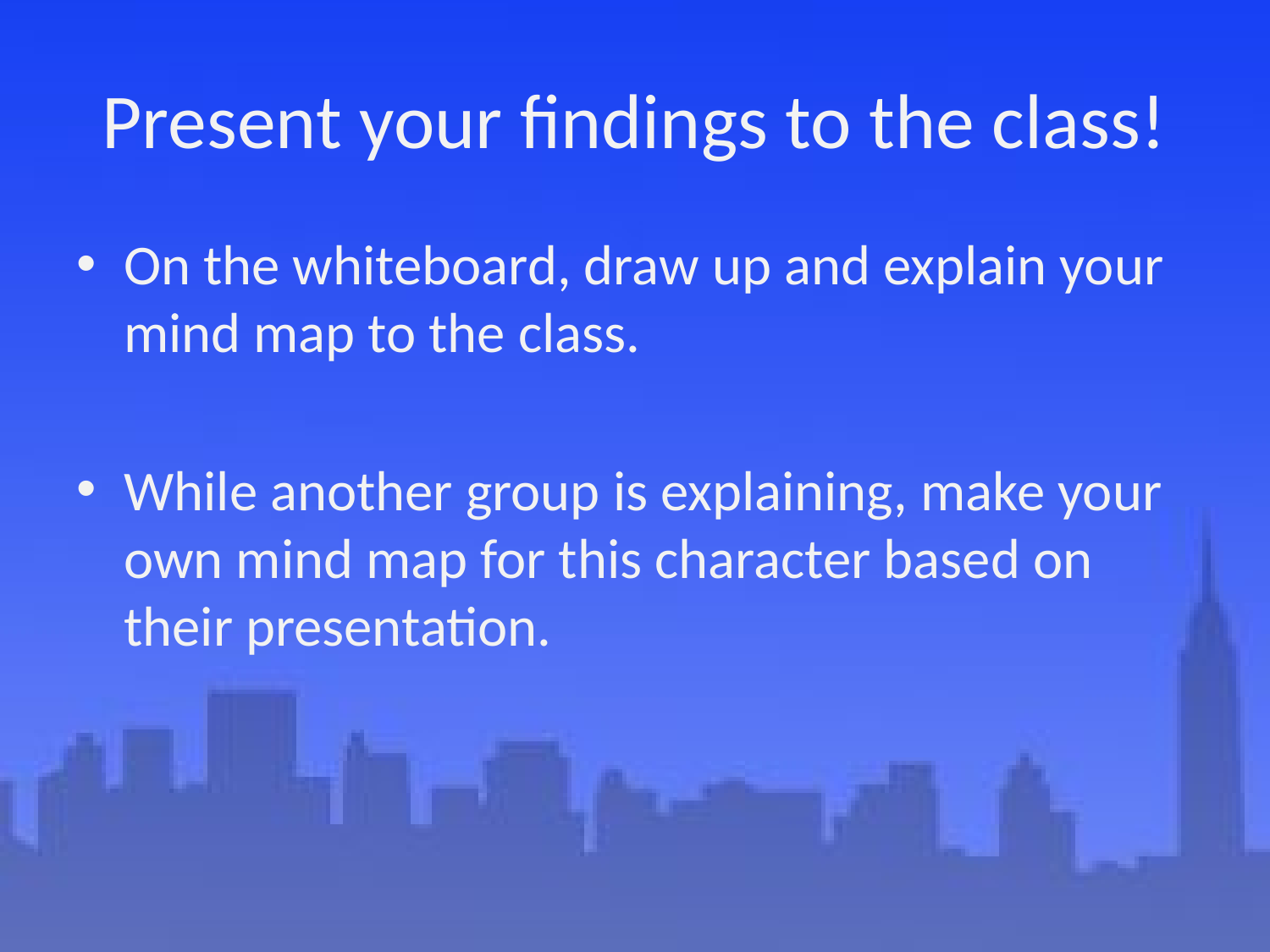

# Present your findings to the class!
On the whiteboard, draw up and explain your mind map to the class.

While another group is explaining, make your own mind map for this character based on their presentation.